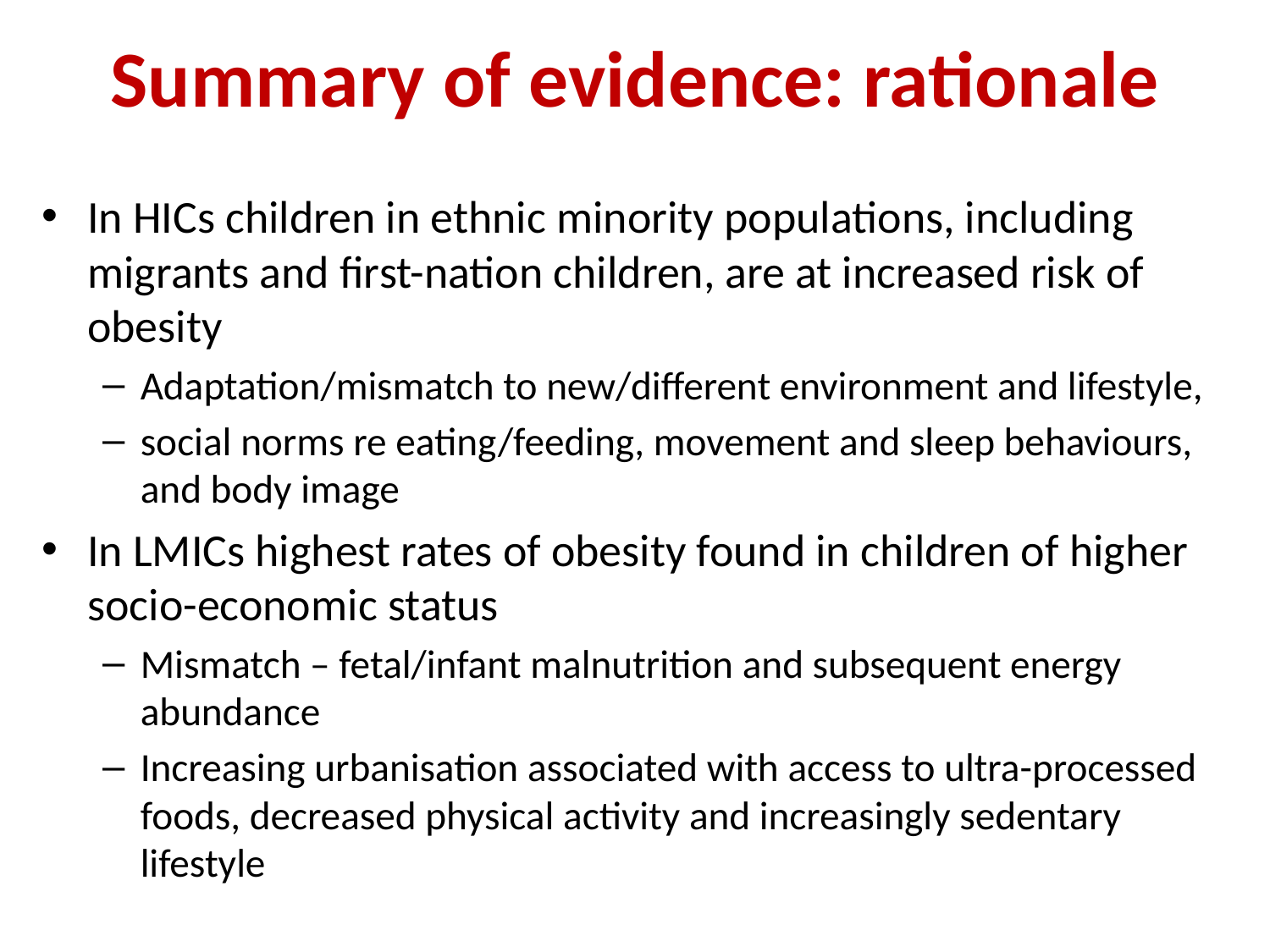

# Summary of evidence: rationale
In HICs children in ethnic minority populations, including migrants and first-nation children, are at increased risk of obesity
Adaptation/mismatch to new/different environment and lifestyle,
social norms re eating/feeding, movement and sleep behaviours, and body image
In LMICs highest rates of obesity found in children of higher socio-economic status
Mismatch – fetal/infant malnutrition and subsequent energy abundance
Increasing urbanisation associated with access to ultra-processed foods, decreased physical activity and increasingly sedentary lifestyle